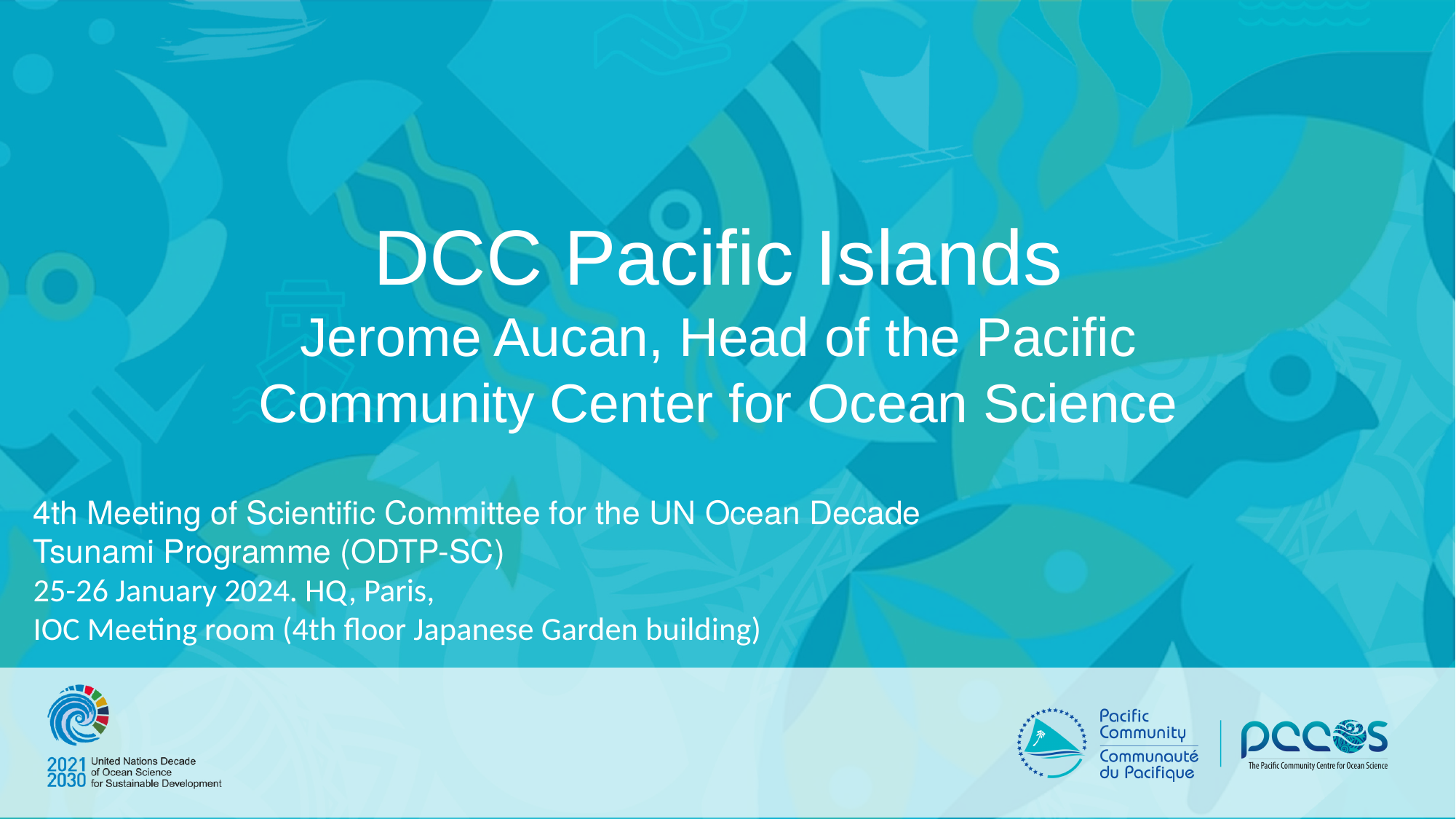

DCC Pacific Islands
Jerome Aucan, Head of the Pacific Community Center for Ocean Science
4th Meeting of Scientific Committee for the UN Ocean Decade Tsunami Programme (ODTP-SC)
25-26 January 2024. HQ, Paris,
IOC Meeting room (4th floor Japanese Garden building)